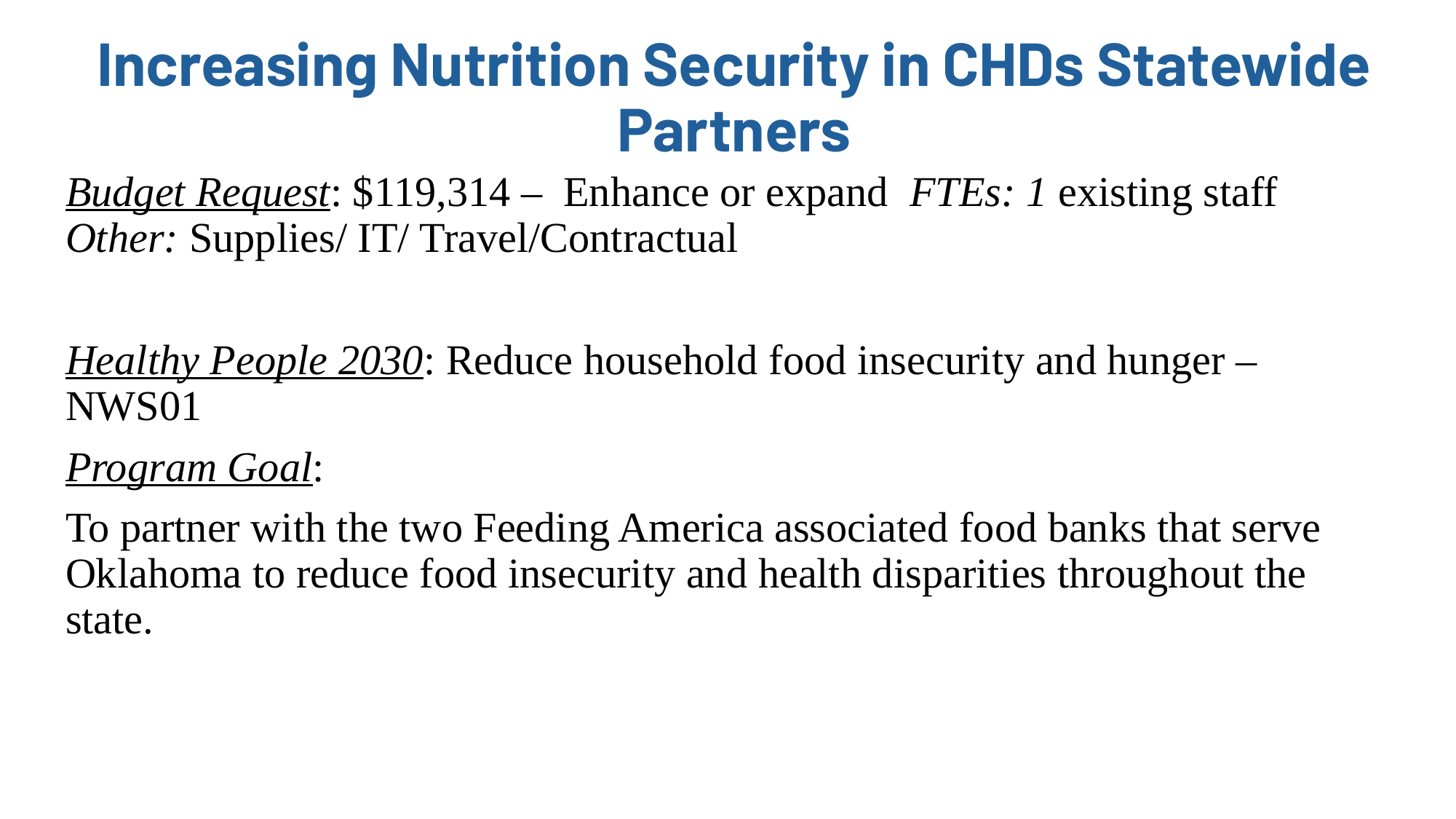

# Increasing Nutrition Security in CHDs Statewide Partners
Budget Request: $119,314 –  Enhance or expand  FTEs: 1 existing staff   Other: Supplies/ IT/ Travel/Contractual

Healthy People 2030: Reduce household food insecurity and hunger – NWS01
Program Goal:
To partner with the two Feeding America associated food banks that serve Oklahoma to reduce food insecurity and health disparities throughout the state.